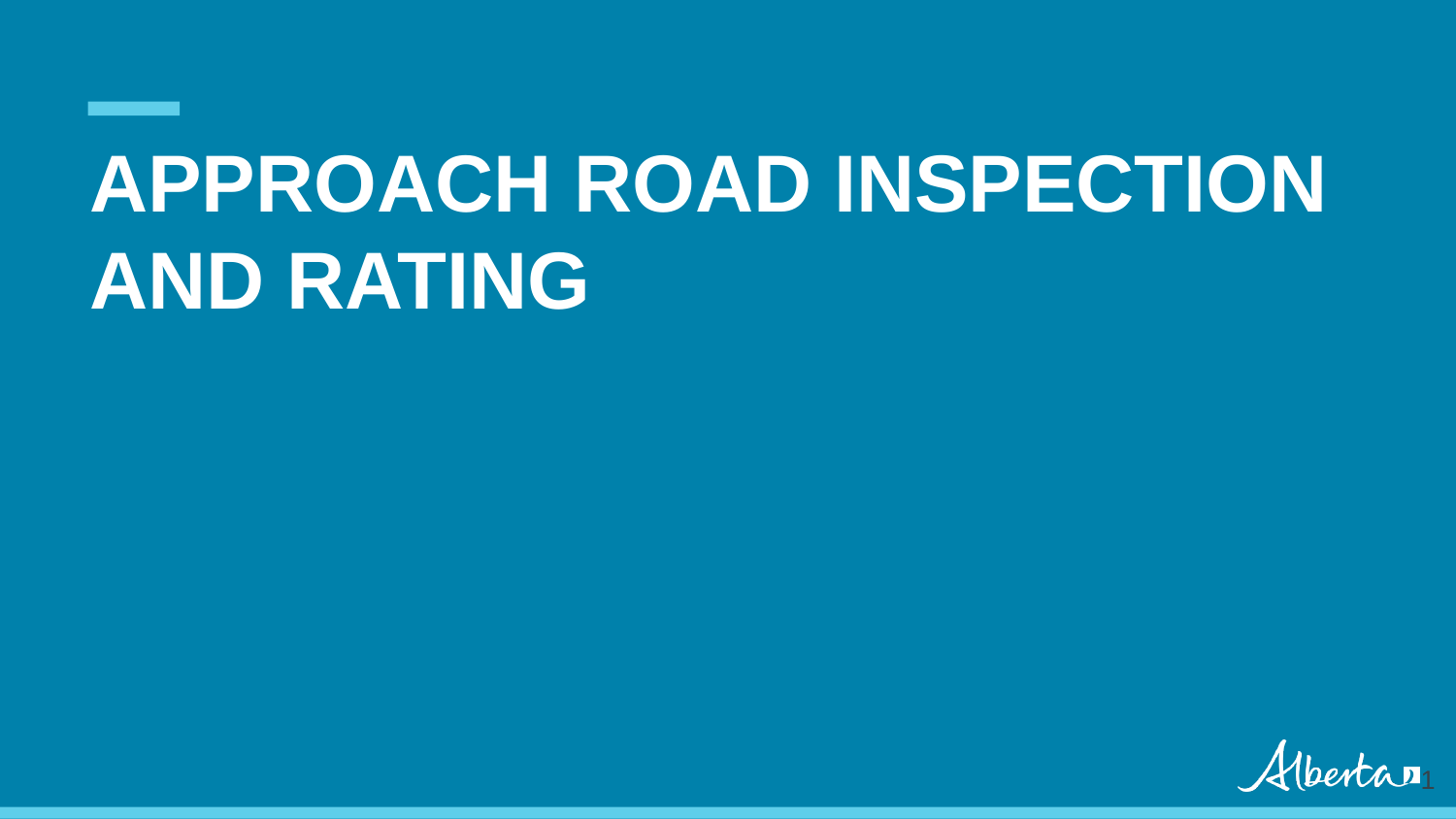

# APPROACH ROAD INSPECTION AND RATING
1